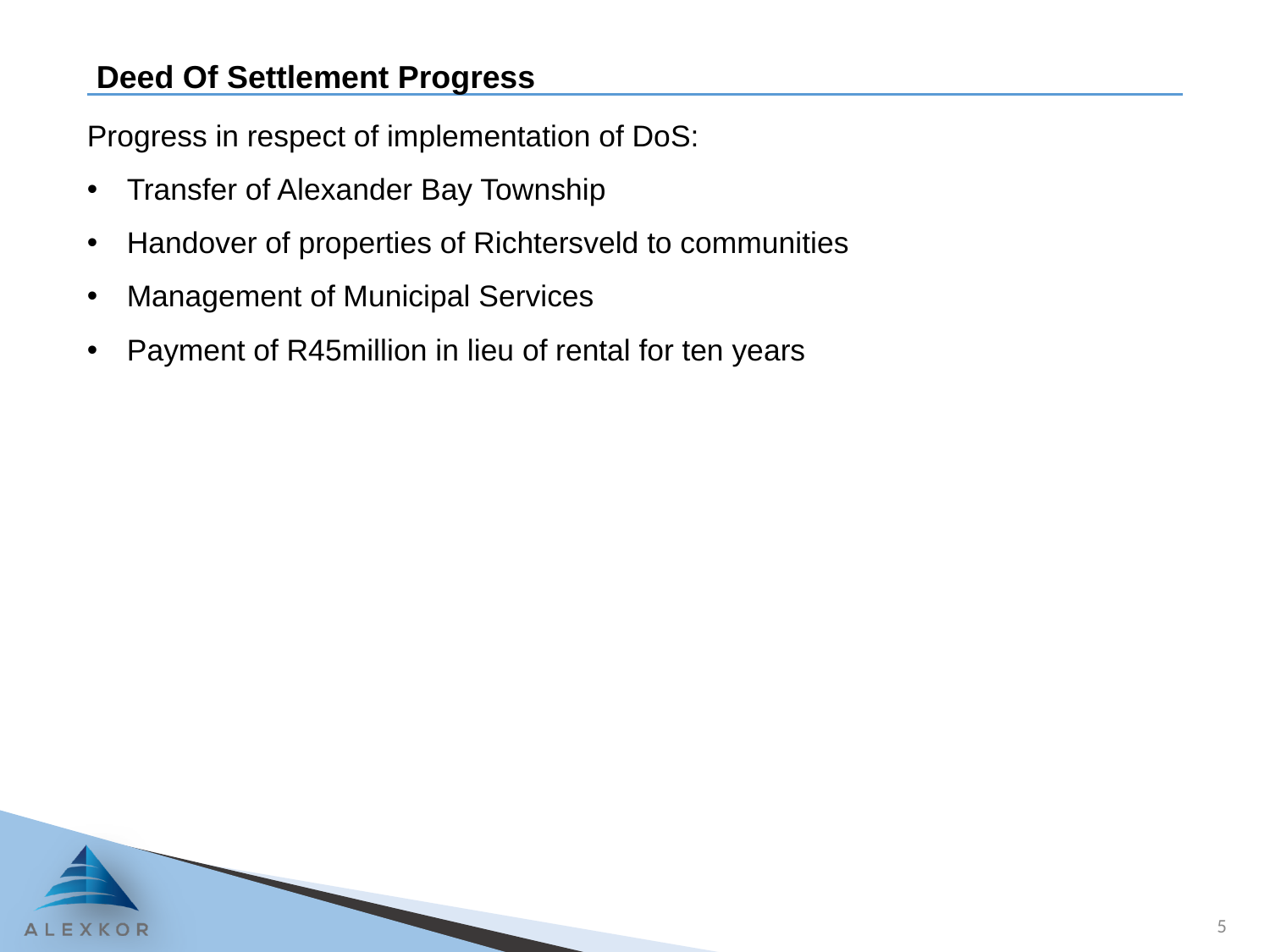

# Deed Of Settlement Progress
Progress in respect of implementation of DoS:
Transfer of Alexander Bay Township
Handover of properties of Richtersveld to communities
Management of Municipal Services
Payment of R45million in lieu of rental for ten years

5